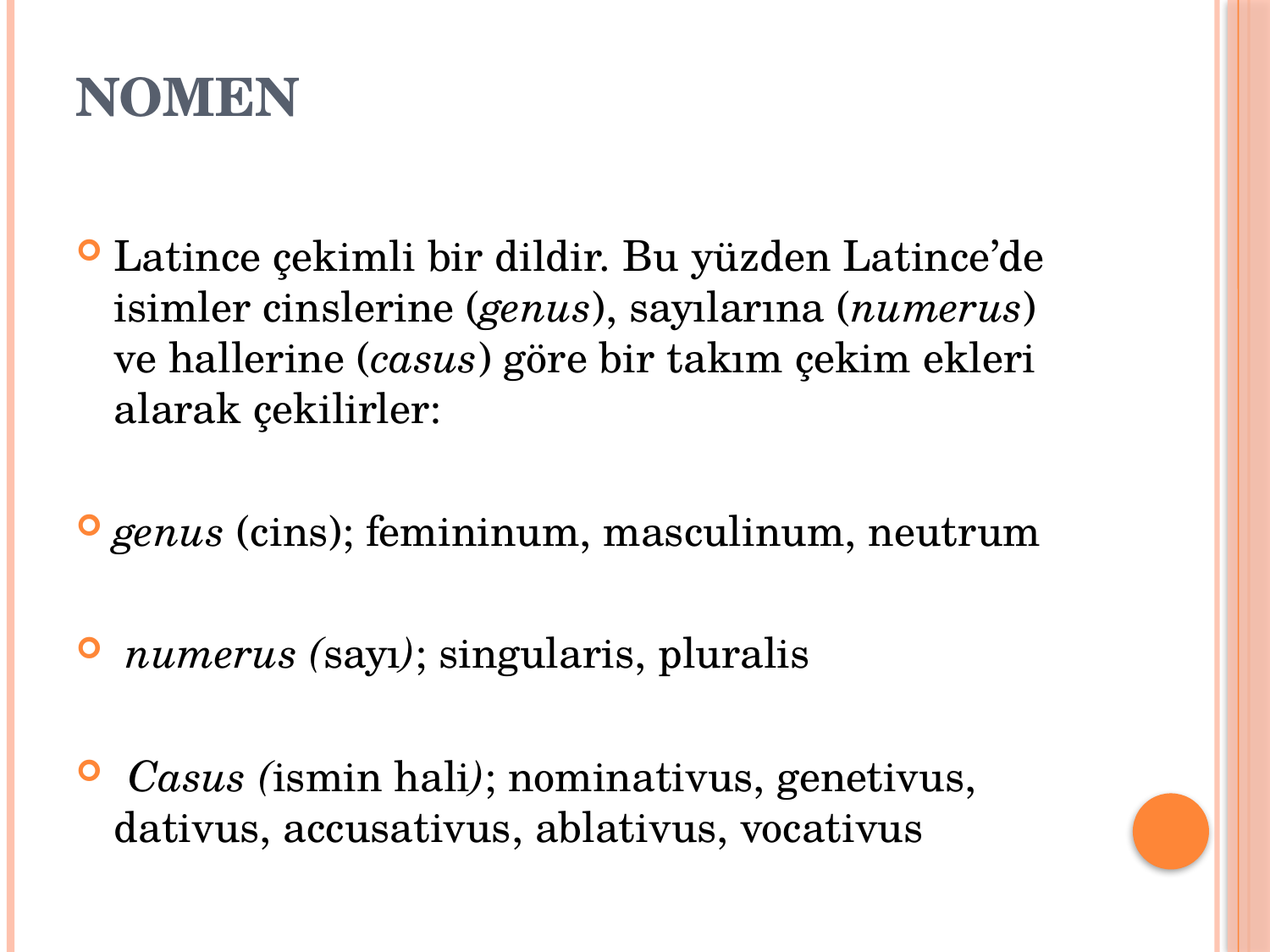

# NOMEN
Latince çekimli bir dildir. Bu yüzden Latince’de isimler cinslerine (genus), sayılarına (numerus) ve hallerine (casus) göre bir takım çekim ekleri alarak çekilirler:

genus (cins); femininum, masculinum, neutrum

 numerus (sayı); singularis, pluralis

 Casus (ismin hali); nominativus, genetivus, dativus, accusativus, ablativus, vocativus